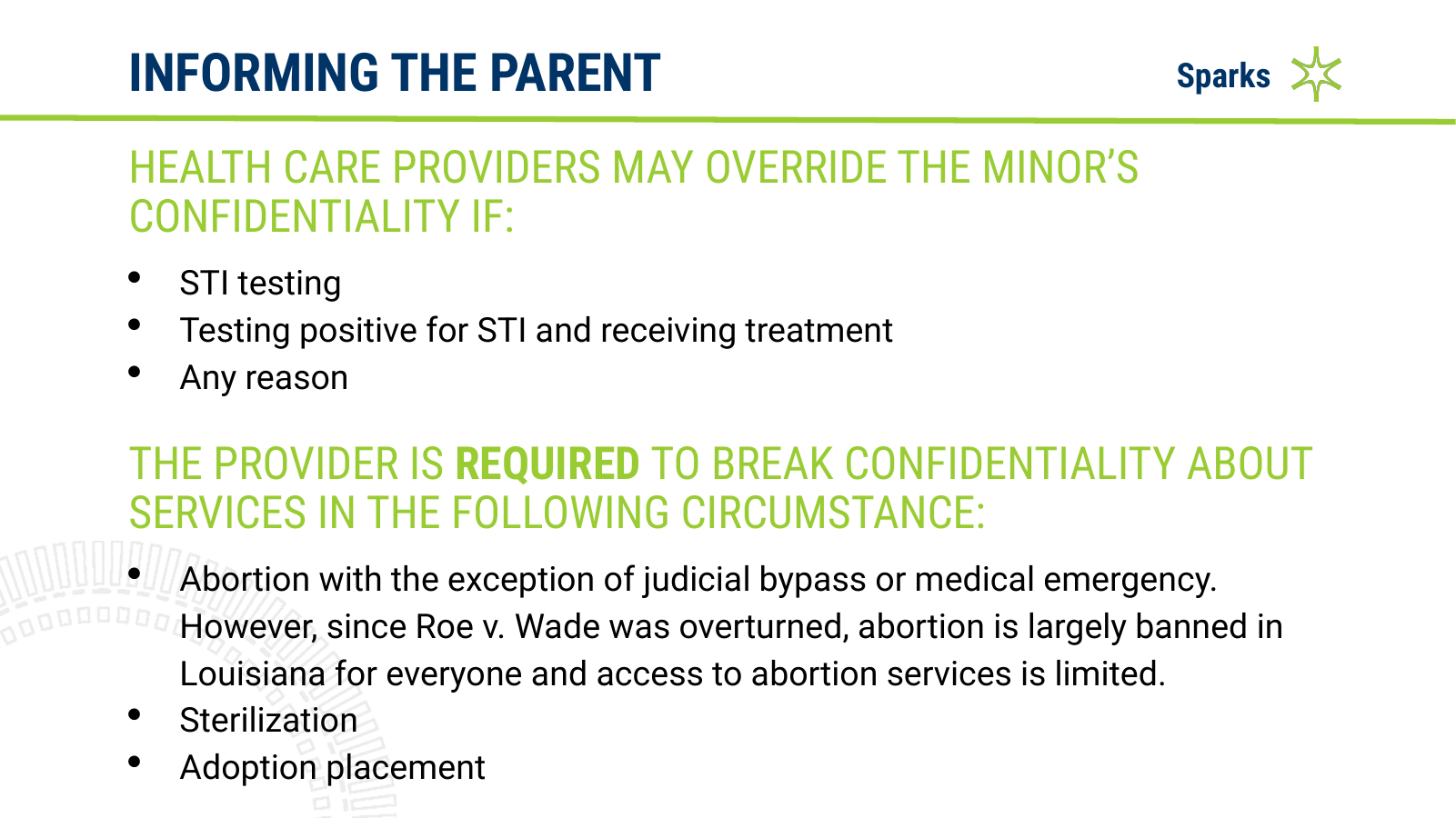

# Informing the parent
HEALTH CARE PROVIDERS May OVERRIDE THE MINOR’S CONFIDENTIALITY IF:
STI testing
Testing positive for STI and receiving treatment
Any reason
THE PROVIDER IS REQUIRED TO BREAK CONFIDENTIALITY ABOUT SERVICES IN THE FOLLOWING CIRCUMSTANCE:

Abortion with the exception of judicial bypass or medical emergency. However, since Roe v. Wade was overturned, abortion is largely banned in Louisiana for everyone and access to abortion services is limited.
Sterilization
Adoption placement